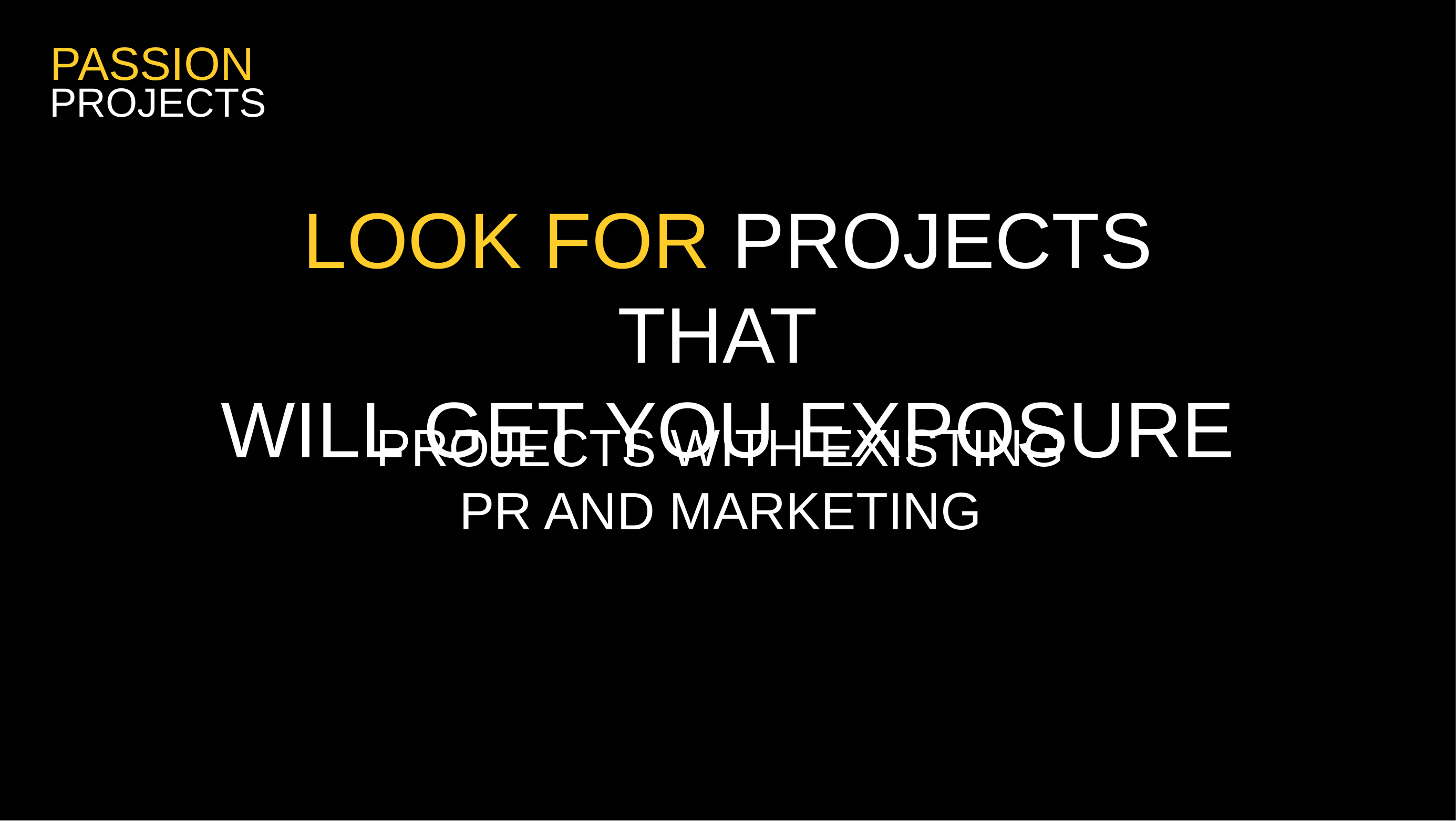

PASSION
PROJECTS
LOOK FOR PROJECTS THAT
WILL GET YOU EXPOSURE
PROJECTS WITH EXISTING
PR AND MARKETING